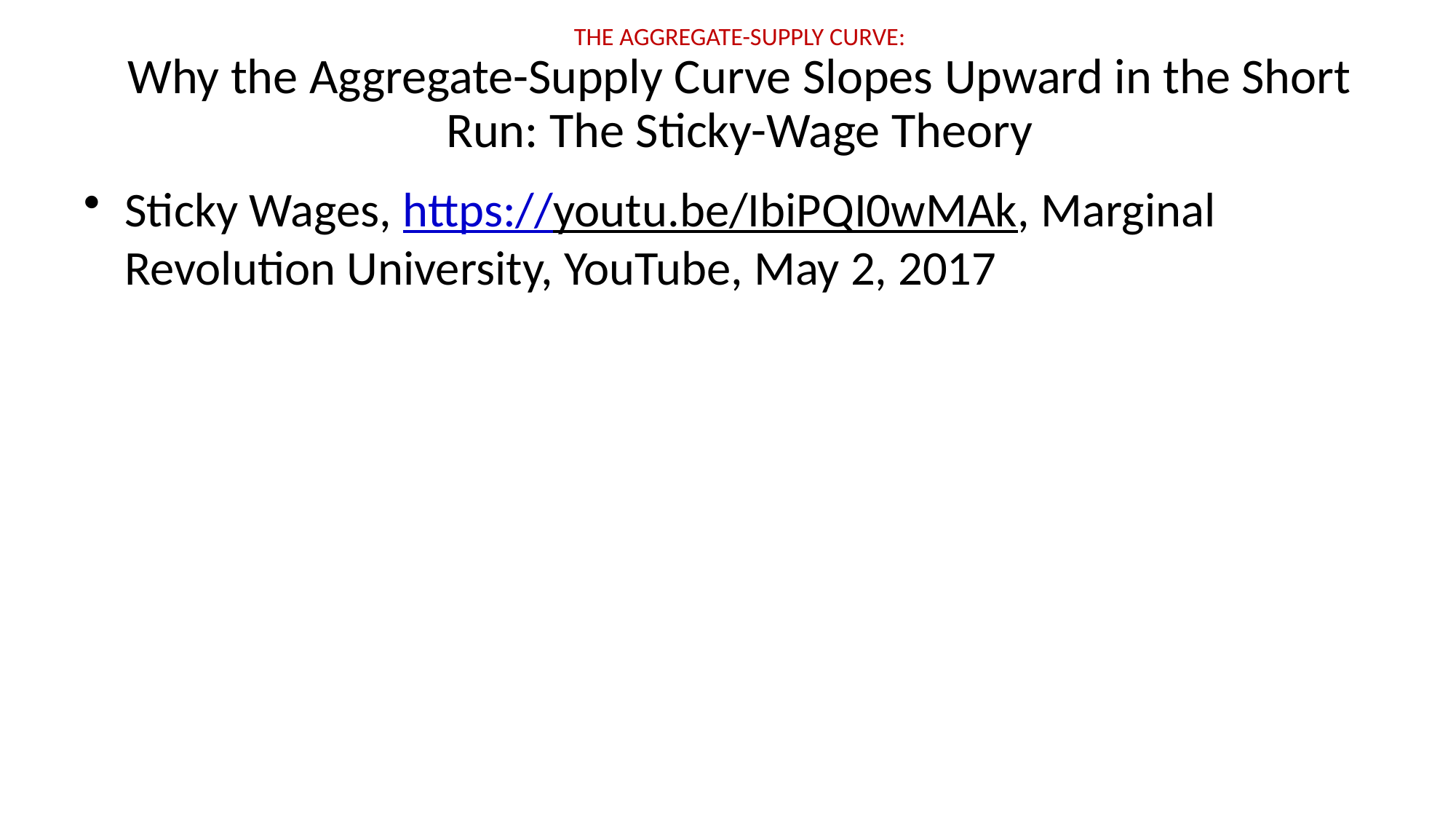

# The Aggregate-SUPPLY curve: Why the Aggregate-Supply Curve Slopes Upward in the Short Run: The Sticky-Wage Theory
Sticky Wages, https://youtu.be/IbiPQI0wMAk, Marginal Revolution University, YouTube, May 2, 2017